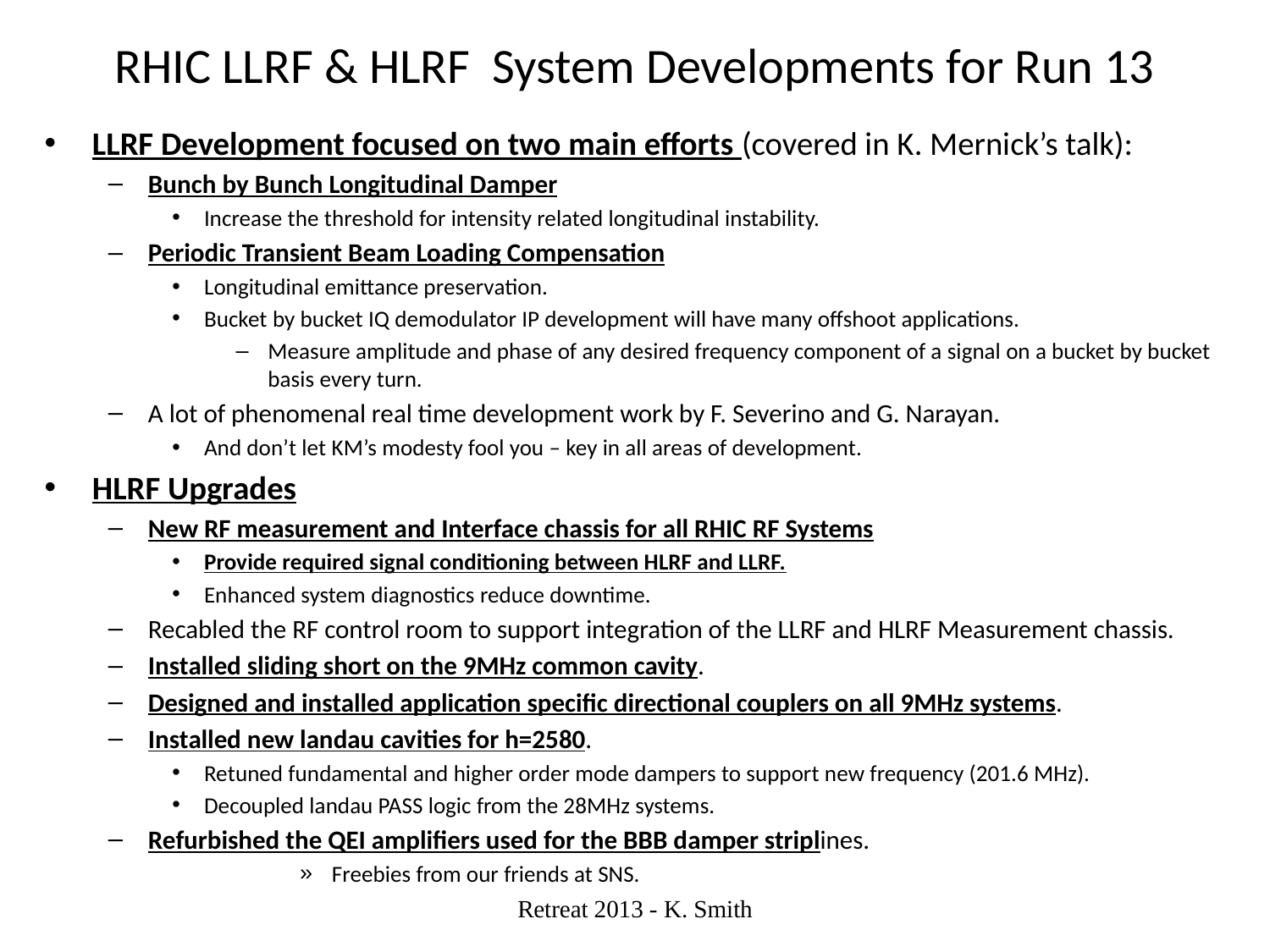

# RHIC LLRF & HLRF  System Developments for Run 13
LLRF Development focused on two main efforts (covered in K. Mernick’s talk):
Bunch by Bunch Longitudinal Damper
Increase the threshold for intensity related longitudinal instability.
Periodic Transient Beam Loading Compensation
Longitudinal emittance preservation.
Bucket by bucket IQ demodulator IP development will have many offshoot applications.
Measure amplitude and phase of any desired frequency component of a signal on a bucket by bucket basis every turn.
A lot of phenomenal real time development work by F. Severino and G. Narayan.
And don’t let KM’s modesty fool you – key in all areas of development.
HLRF Upgrades
New RF measurement and Interface chassis for all RHIC RF Systems
Provide required signal conditioning between HLRF and LLRF.
Enhanced system diagnostics reduce downtime.
Recabled the RF control room to support integration of the LLRF and HLRF Measurement chassis.
Installed sliding short on the 9MHz common cavity.
Designed and installed application specific directional couplers on all 9MHz systems.
Installed new landau cavities for h=2580.
Retuned fundamental and higher order mode dampers to support new frequency (201.6 MHz).
Decoupled landau PASS logic from the 28MHz systems.
Refurbished the QEI amplifiers used for the BBB damper striplines.
Freebies from our friends at SNS.

Retreat 2013 - K. Smith